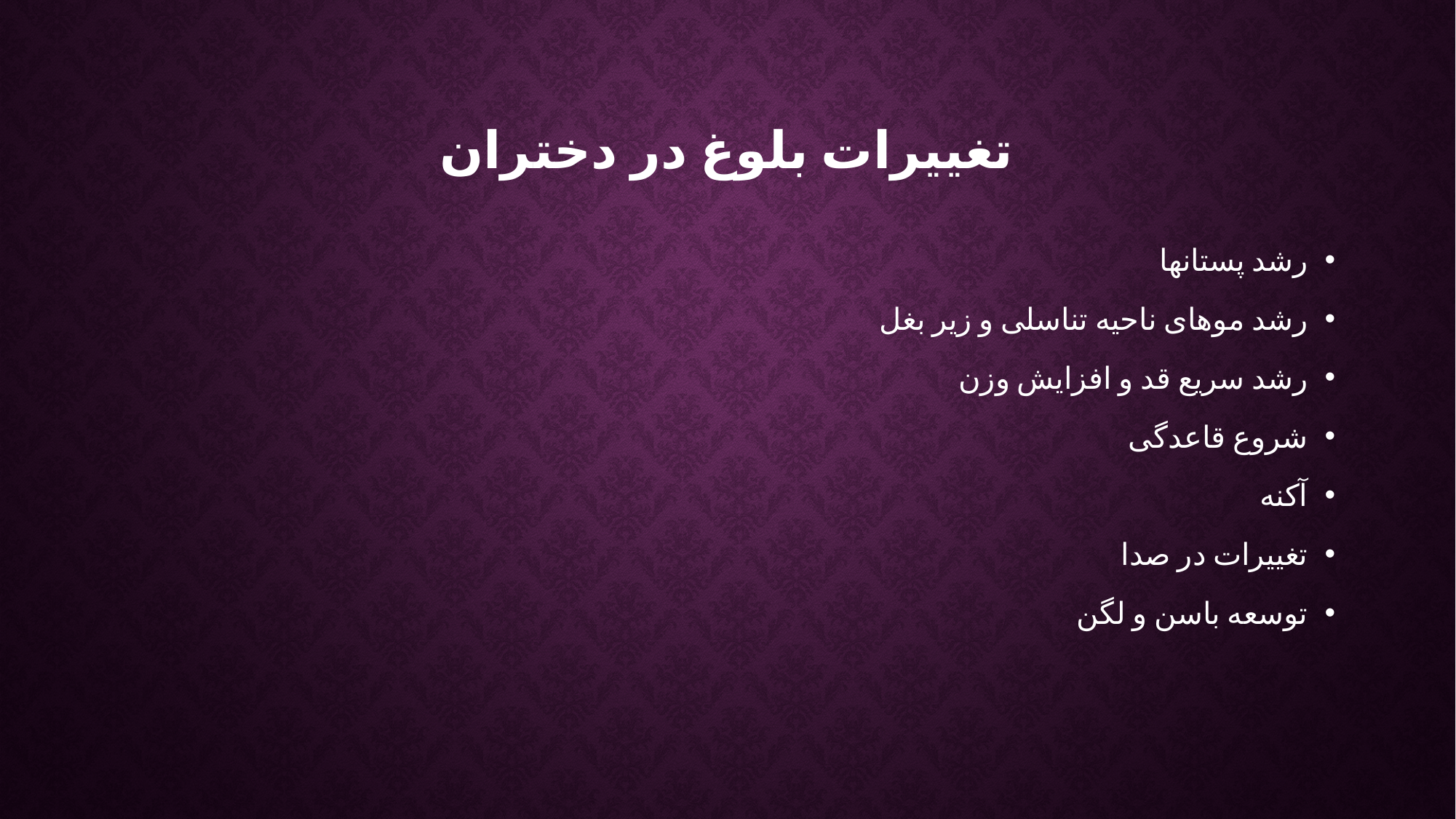

# تغییرات بلوغ در دختران
رشد پستانها
رشد موهای ناحیه تناسلی و زیر بغل
رشد سریع قد و افزایش وزن
شروع قاعدگی
آکنه
تغییرات در صدا
توسعه باسن و لگن